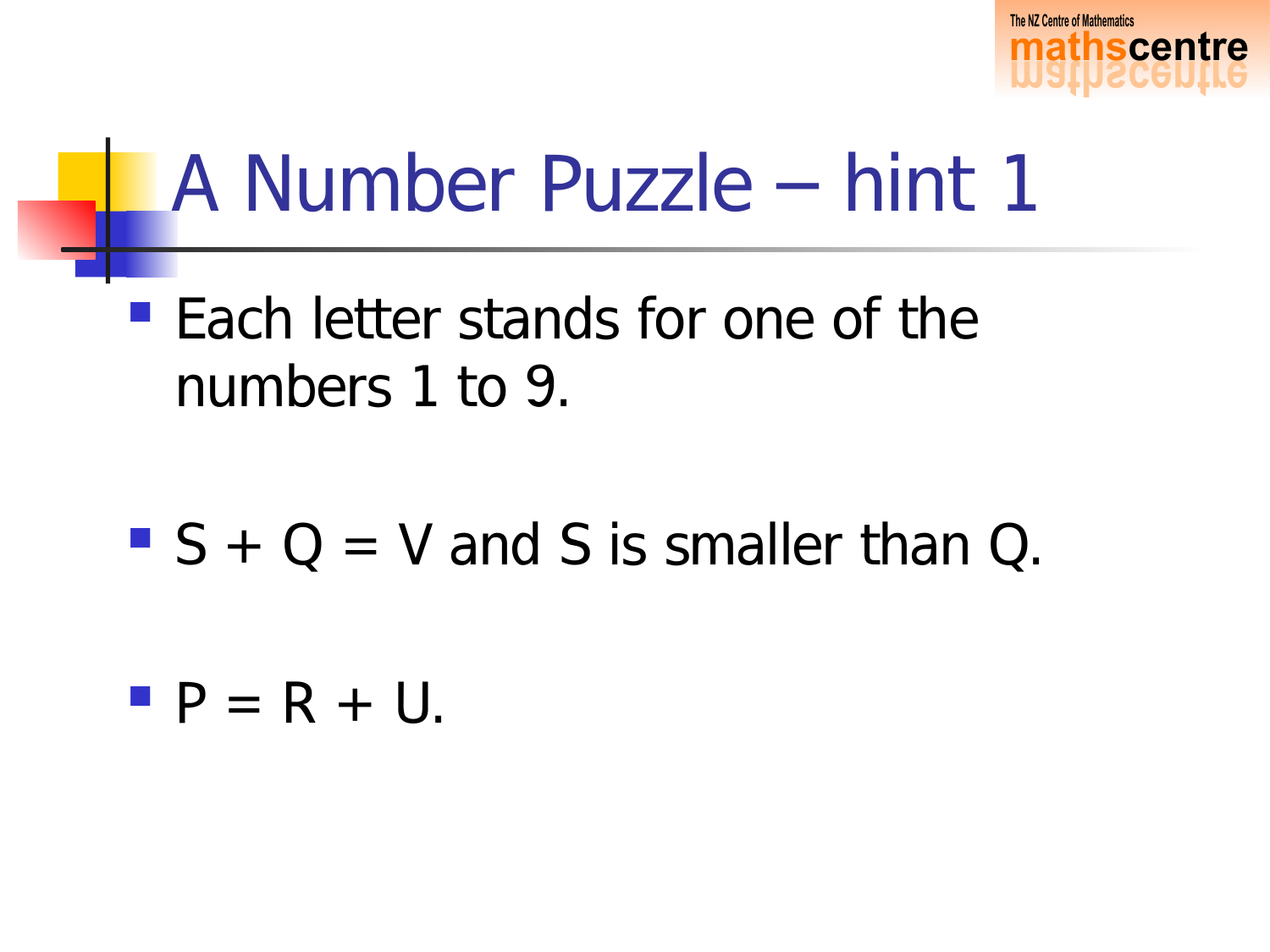

# A Number Puzzle – hint 1
Each letter stands for one of the numbers 1 to 9.

S + Q = V and S is smaller than Q.

P = R + U.